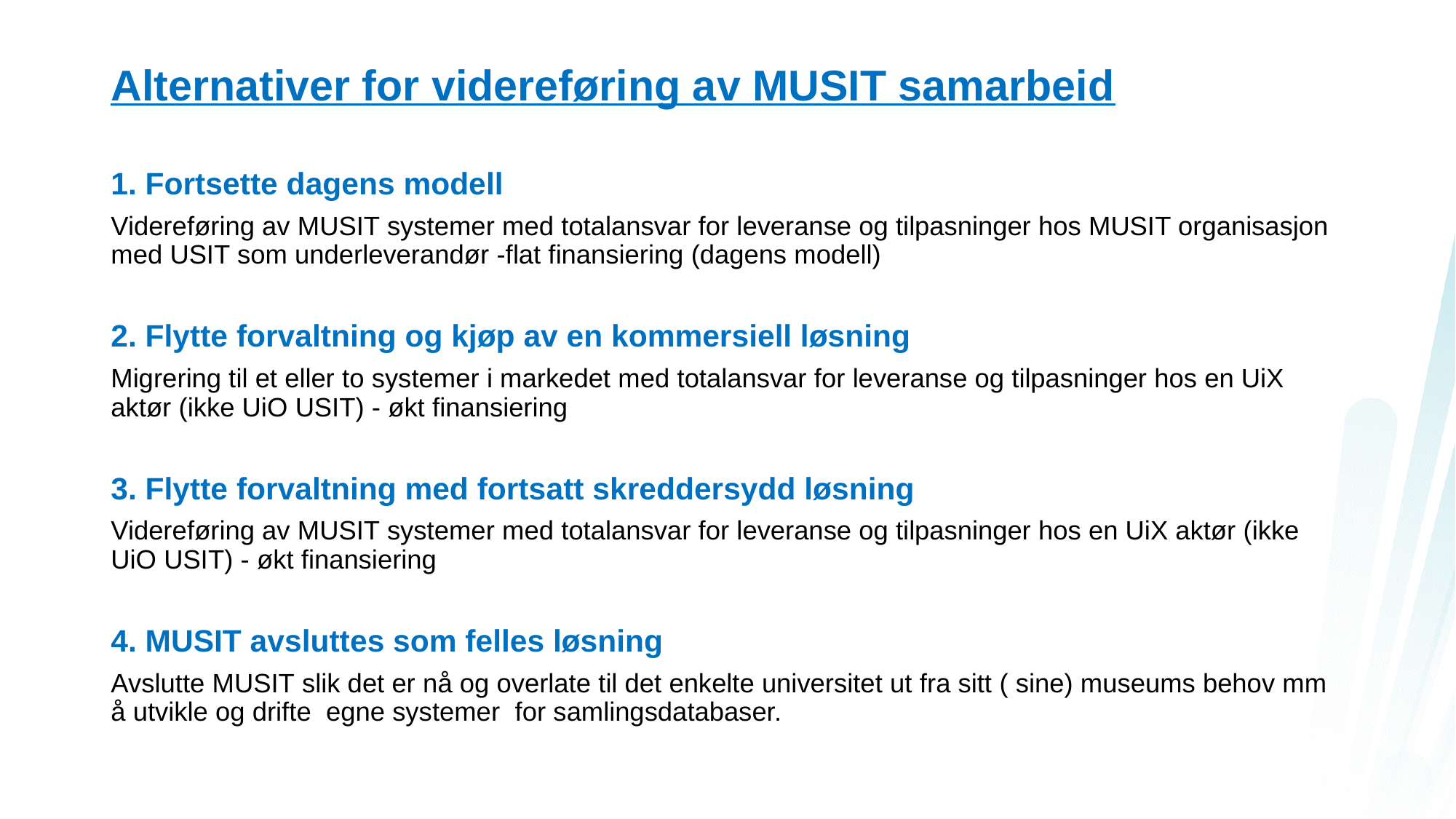

# Alternativer for videreføring av MUSIT samarbeid
1. Fortsette dagens modell
Videreføring av MUSIT systemer med totalansvar for leveranse og tilpasninger hos MUSIT organisasjon med USIT som underleverandør -flat finansiering (dagens modell)

2. Flytte forvaltning og kjøp av en kommersiell løsning
Migrering til et eller to systemer i markedet med totalansvar for leveranse og tilpasninger hos en UiX aktør (ikke UiO USIT) - økt finansiering

3. Flytte forvaltning med fortsatt skreddersydd løsning
Videreføring av MUSIT systemer med totalansvar for leveranse og tilpasninger hos en UiX aktør (ikke UiO USIT) - økt finansiering

4. MUSIT avsluttes som felles løsning
Avslutte MUSIT slik det er nå og overlate til det enkelte universitet ut fra sitt ( sine) museums behov mm å utvikle og drifte  egne systemer  for samlingsdatabaser.